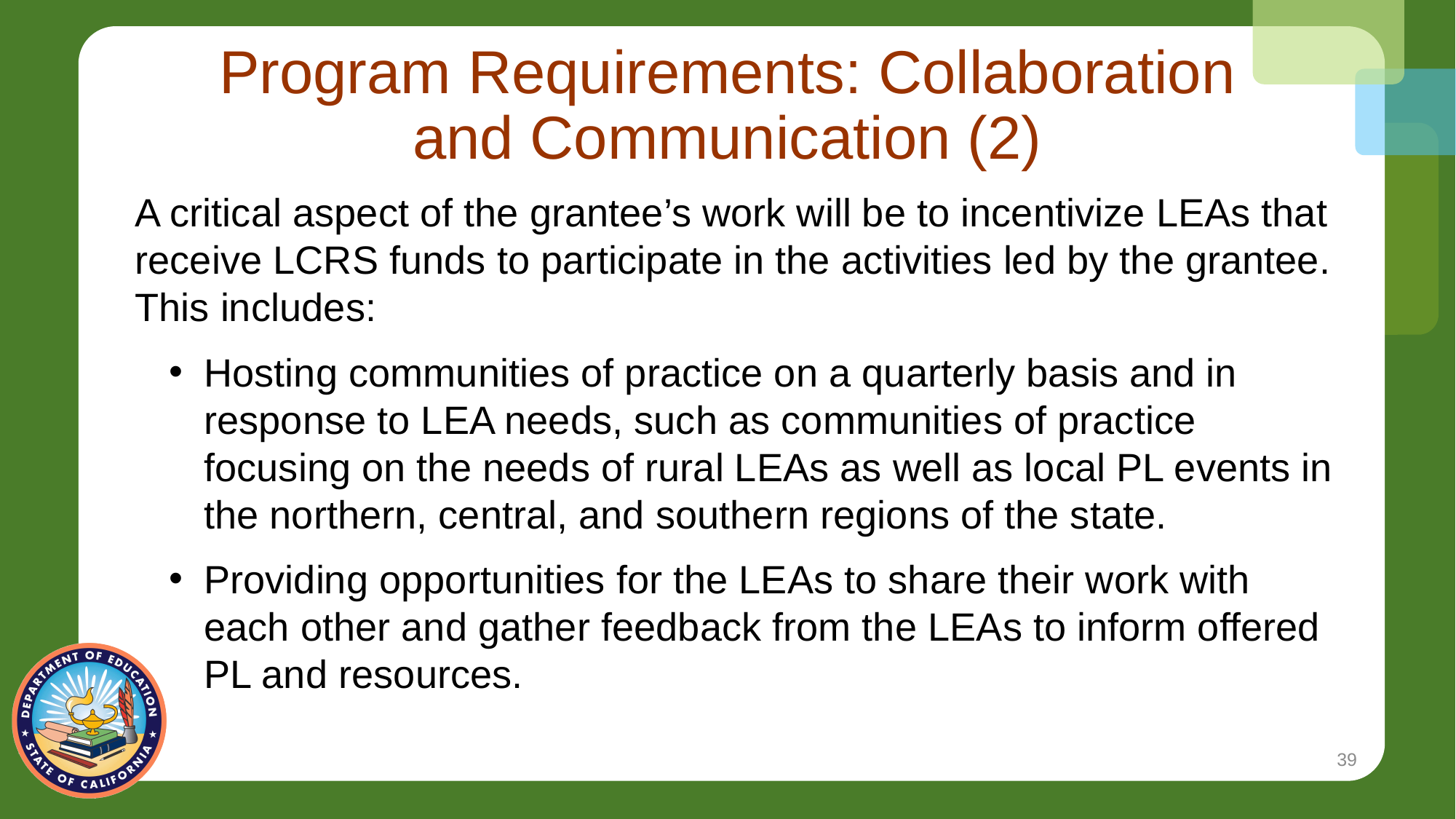

# Program Requirements: Collaboration and Communication (2)
A critical aspect of the grantee’s work will be to incentivize LEAs that receive LCRS funds to participate in the activities led by the grantee. This includes:
Hosting communities of practice on a quarterly basis and in response to LEA needs, such as communities of practice focusing on the needs of rural LEAs as well as local PL events in the northern, central, and southern regions of the state.
Providing opportunities for the LEAs to share their work with each other and gather feedback from the LEAs to inform offered PL and resources.
39